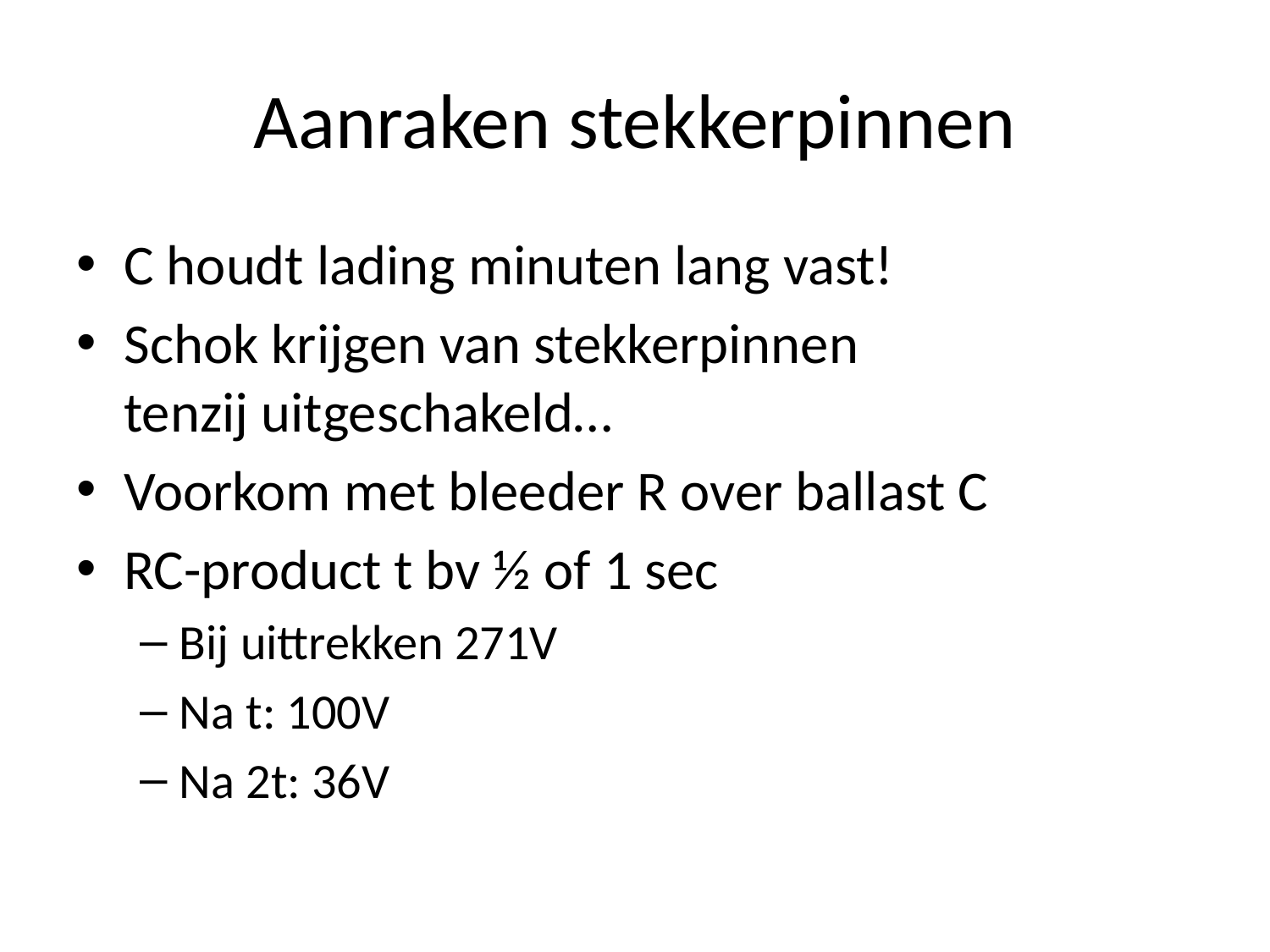

# Aanraken stekkerpinnen
C houdt lading minuten lang vast!
Schok krijgen van stekkerpinnen
tenzij uitgeschakeld…
Voorkom met bleeder R over ballast C
RC-product t bv ½ of 1 sec
Bij uittrekken 271V
Na t: 100V
Na 2t: 36V